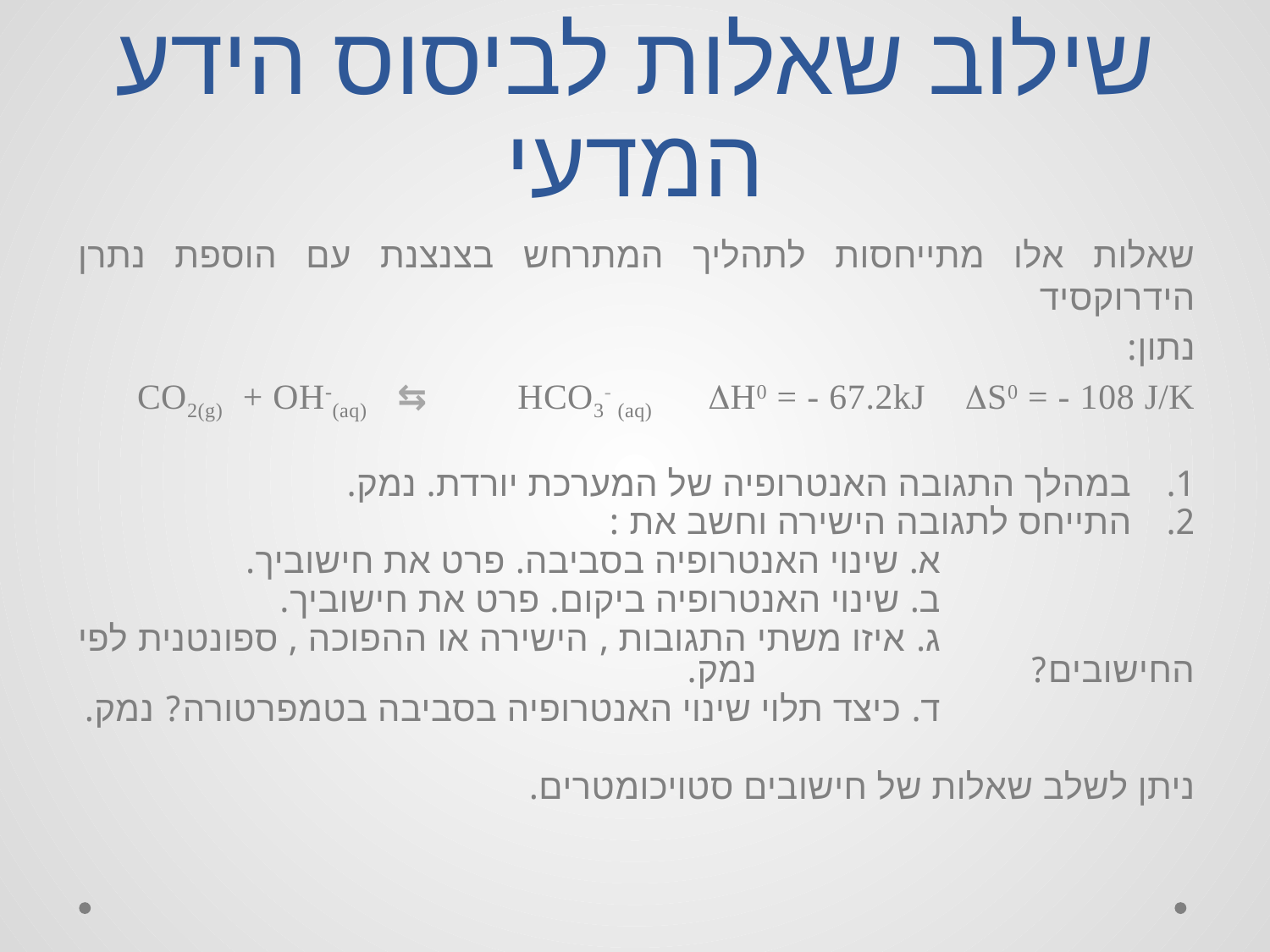

# שילוב שאלות לביסוס הידע המדעי
שאלות אלו מתייחסות לתהליך המתרחש בצנצנת עם הוספת נתרן הידרוקסיד
נתון:
CO2(g)  + OH-(aq)     ⇆               HCO3- (aq)        ΔH0 = - 67.2kJ    ΔS0 = - 108 J/K
במהלך התגובה האנטרופיה של המערכת יורדת. נמק.
התייחס לתגובה הישירה וחשב את :
			א. שינוי האנטרופיה בסביבה. פרט את חישוביך.
			ב. שינוי האנטרופיה ביקום. פרט את חישוביך.
			ג. איזו משתי התגובות , הישירה או ההפוכה , ספונטנית לפי החישובים? 			נמק.
			ד. כיצד תלוי שינוי האנטרופיה בסביבה בטמפרטורה? נמק.

ניתן לשלב שאלות של חישובים סטויכומטרים.